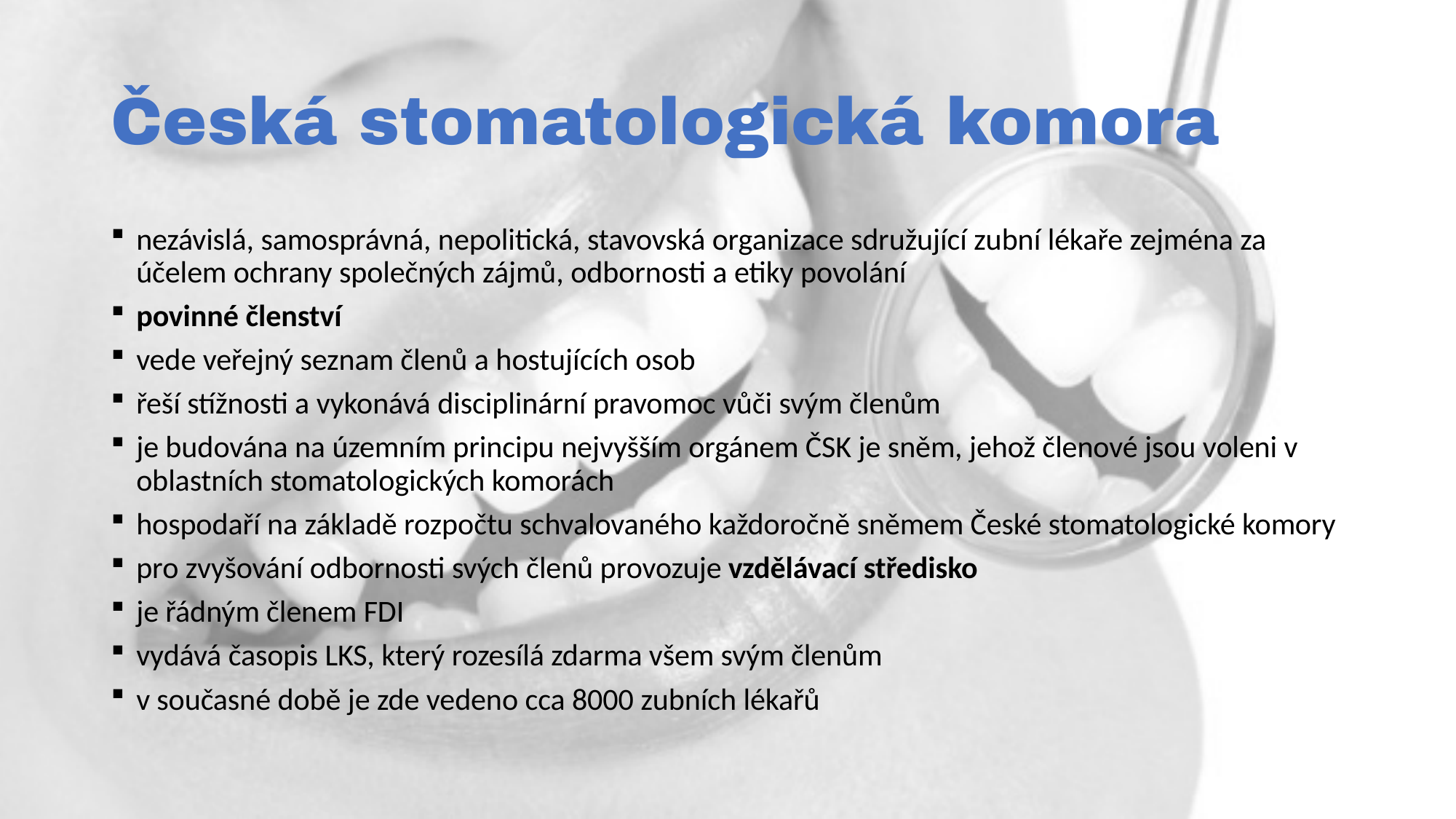

# Česká stomatologická komora
nezávislá, samosprávná, nepolitická, stavovská organizace sdružující zubní lékaře zejména za účelem ochrany společných zájmů, odbornosti a etiky povolání
povinné členství
vede veřejný seznam členů a hostujících osob
řeší stížnosti a vykonává disciplinární pravomoc vůči svým členům
je budována na územním principu nejvyšším orgánem ČSK je sněm, jehož členové jsou voleni v oblastních stomatologických komorách
hospodaří na základě rozpočtu schvalovaného každoročně sněmem České stomatologické komory
pro zvyšování odbornosti svých členů provozuje vzdělávací středisko
je řádným členem FDI
vydává časopis LKS, který rozesílá zdarma všem svým členům
v současné době je zde vedeno cca 8000 zubních lékařů